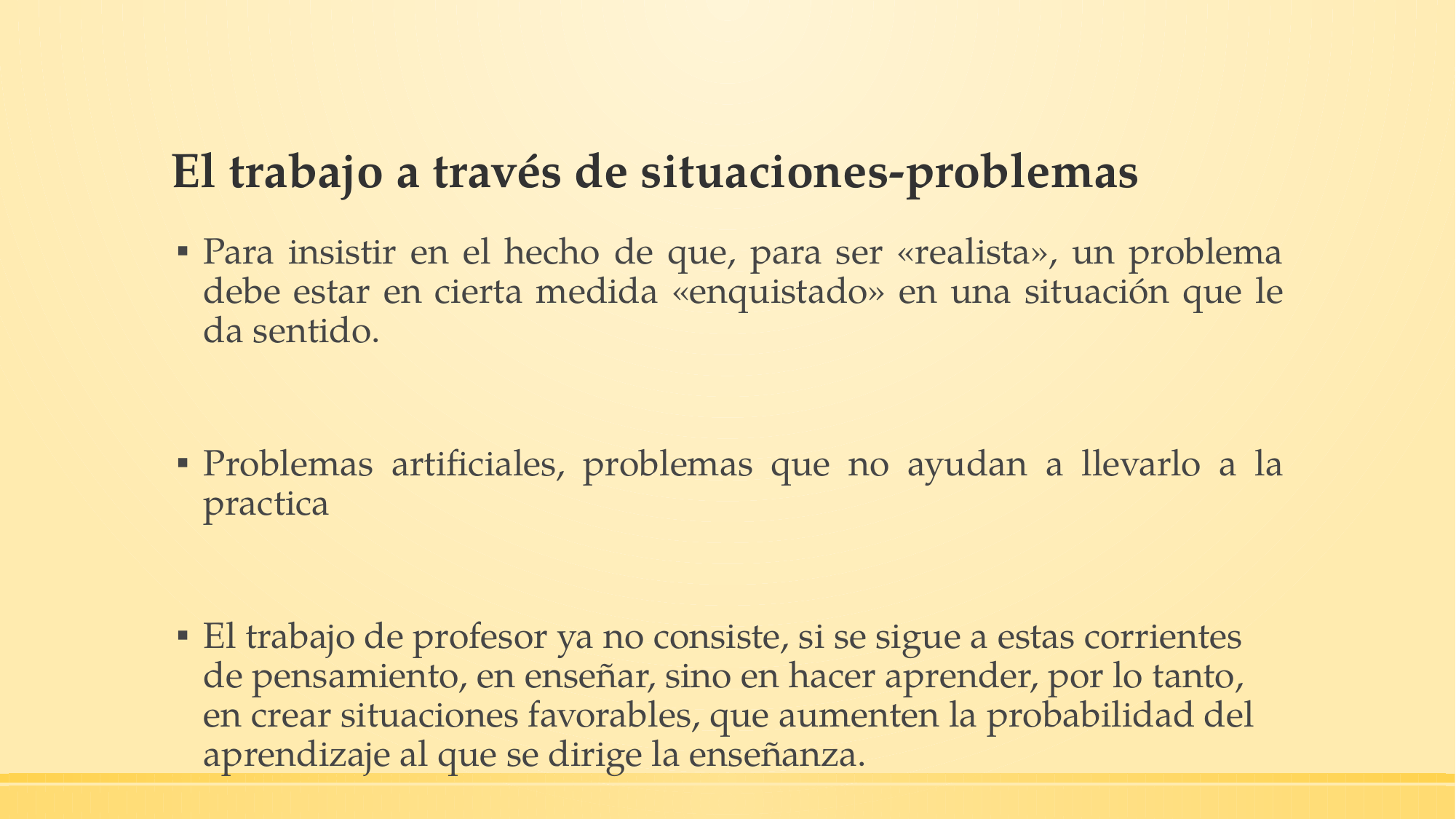

# El trabajo a través de situaciones-problemas
Para insistir en el hecho de que, para ser «realista», un problema debe estar en cierta medida «enquistado» en una situación que le da sentido.

Problemas artificiales, problemas que no ayudan a llevarlo a la practica

El trabajo de profesor ya no consiste, si se sigue a estas corrientes de pensamiento, en enseñar, sino en hacer aprender, por lo tanto, en crear situaciones favorables, que aumenten la probabilidad del aprendizaje al que se dirige la enseñanza.